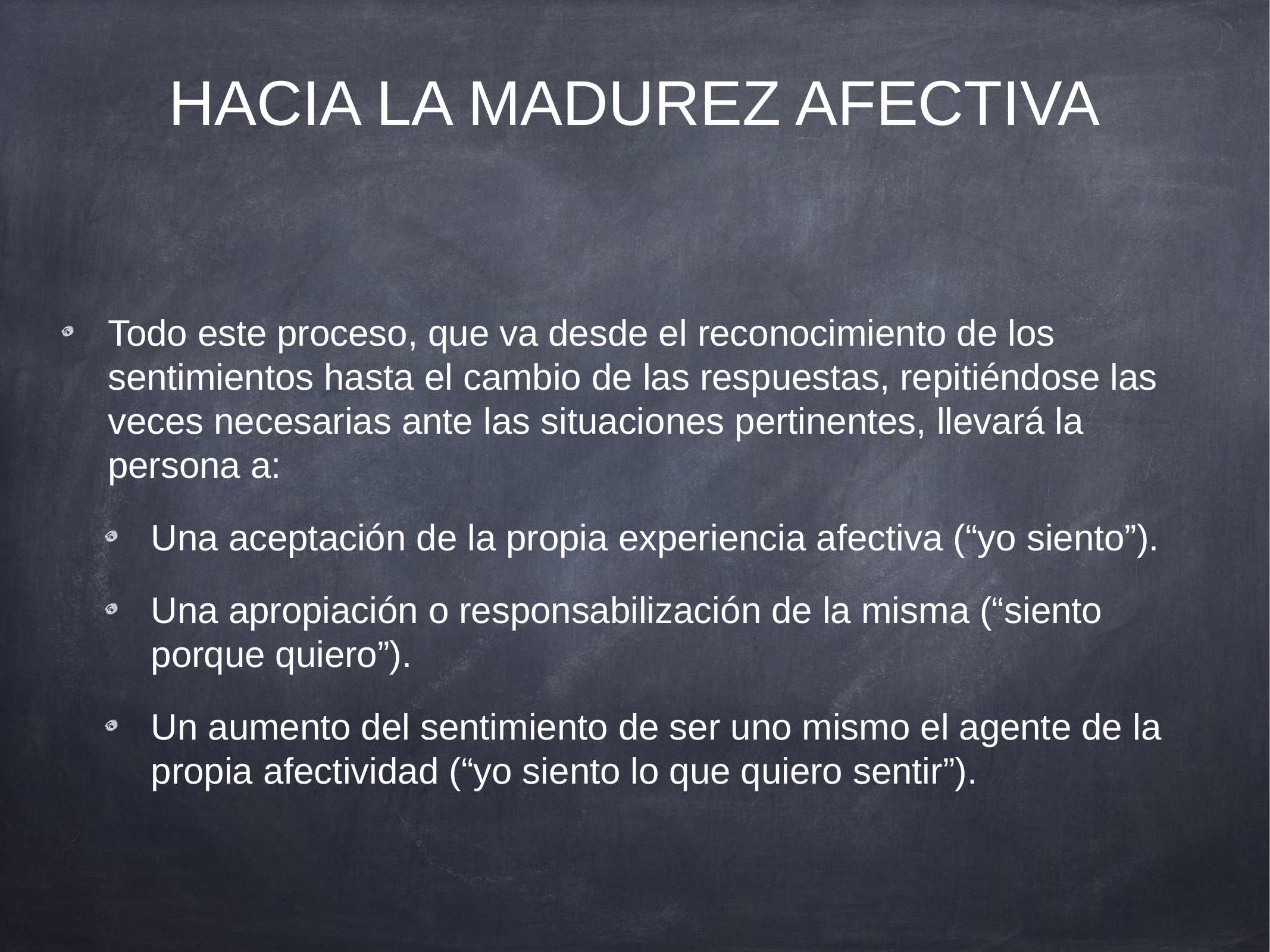

# HACIA LA MADUREZ AFECTIVA
Todo este proceso, que va desde el reconocimiento de los sentimientos hasta el cambio de las respuestas, repitiéndose las veces necesarias ante las situaciones pertinentes, llevará la persona a:
Una aceptación de la propia experiencia afectiva (“yo siento”).
Una apropiación o responsabilización de la misma (“siento porque quiero”).
Un aumento del sentimiento de ser uno mismo el agente de la propia afectividad (“yo siento lo que quiero sentir”).